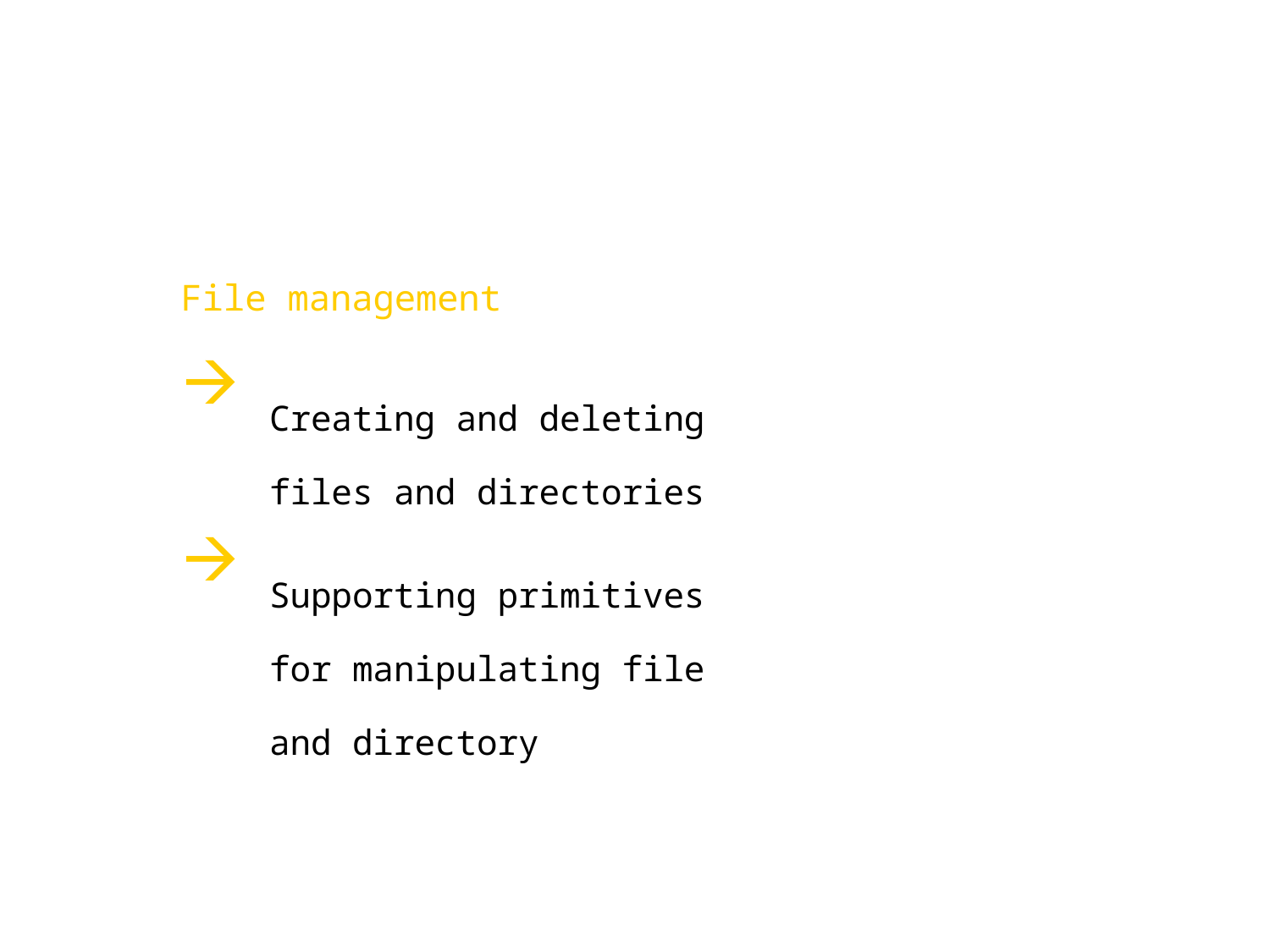

File management
Creating and deleting
files and directories
Supporting primitives
for manipulating file
and directory